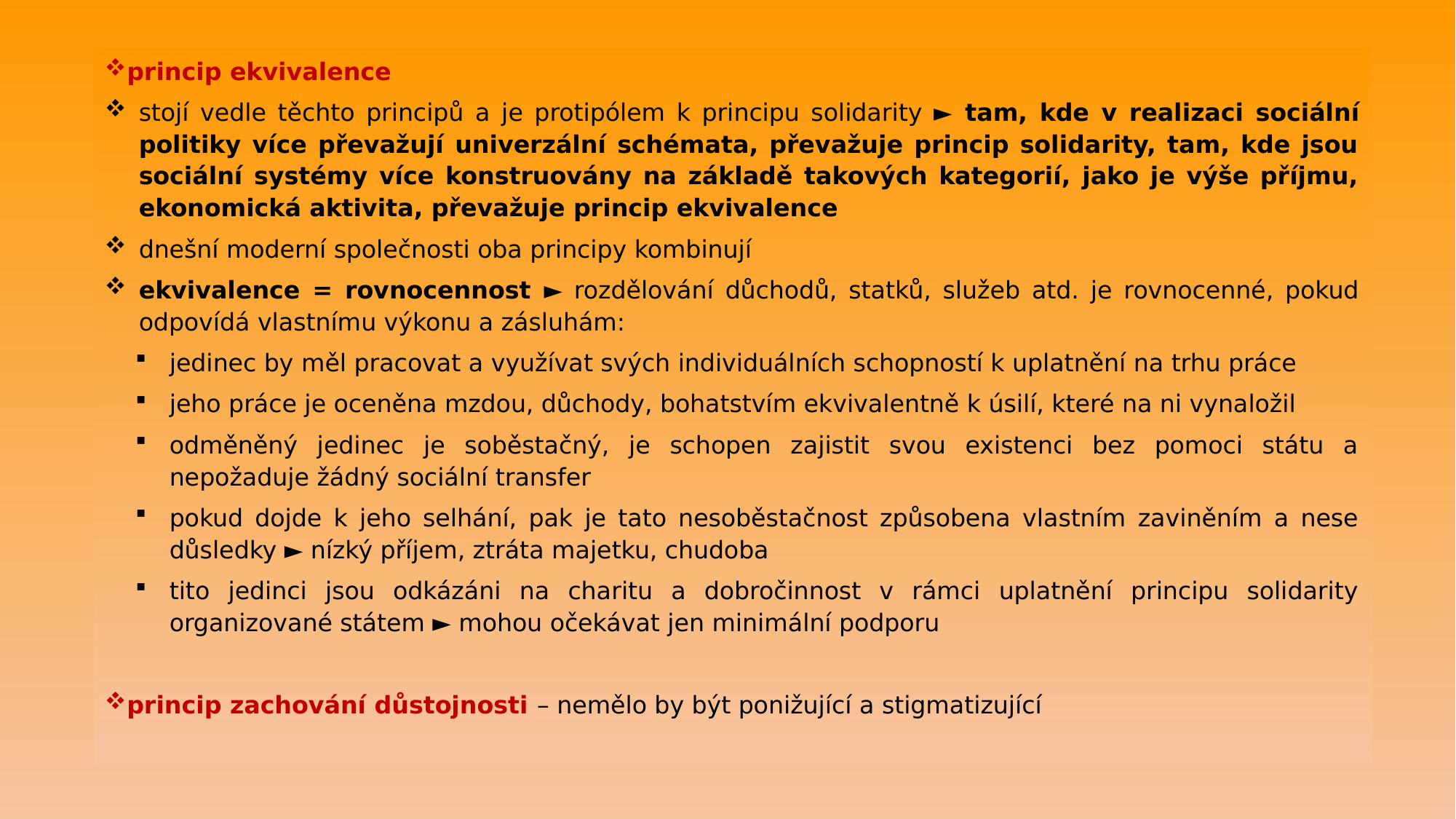

princip ekvivalence
stojí vedle těchto principů a je protipólem k principu solidarity ► tam, kde v realizaci sociální politiky více převažují univerzální schémata, převažuje princip solidarity, tam, kde jsou sociální systémy více konstruovány na základě takových kategorií, jako je výše příjmu, ekonomická aktivita, převažuje princip ekvivalence
dnešní moderní společnosti oba principy kombinují
ekvivalence = rovnocennost ► rozdělování důchodů, statků, služeb atd. je rovnocenné, pokud odpovídá vlastnímu výkonu a zásluhám:
jedinec by měl pracovat a využívat svých individuálních schopností k uplatnění na trhu práce
jeho práce je oceněna mzdou, důchody, bohatstvím ekvivalentně k úsilí, které na ni vynaložil
odměněný jedinec je soběstačný, je schopen zajistit svou existenci bez pomoci státu a nepožaduje žádný sociální transfer
pokud dojde k jeho selhání, pak je tato nesoběstačnost způsobena vlastním zaviněním a nese důsledky ► nízký příjem, ztráta majetku, chudoba
tito jedinci jsou odkázáni na charitu a dobročinnost v rámci uplatnění principu solidarity organizované státem ► mohou očekávat jen minimální podporu

princip zachování důstojnosti – nemělo by být ponižující a stigmatizující